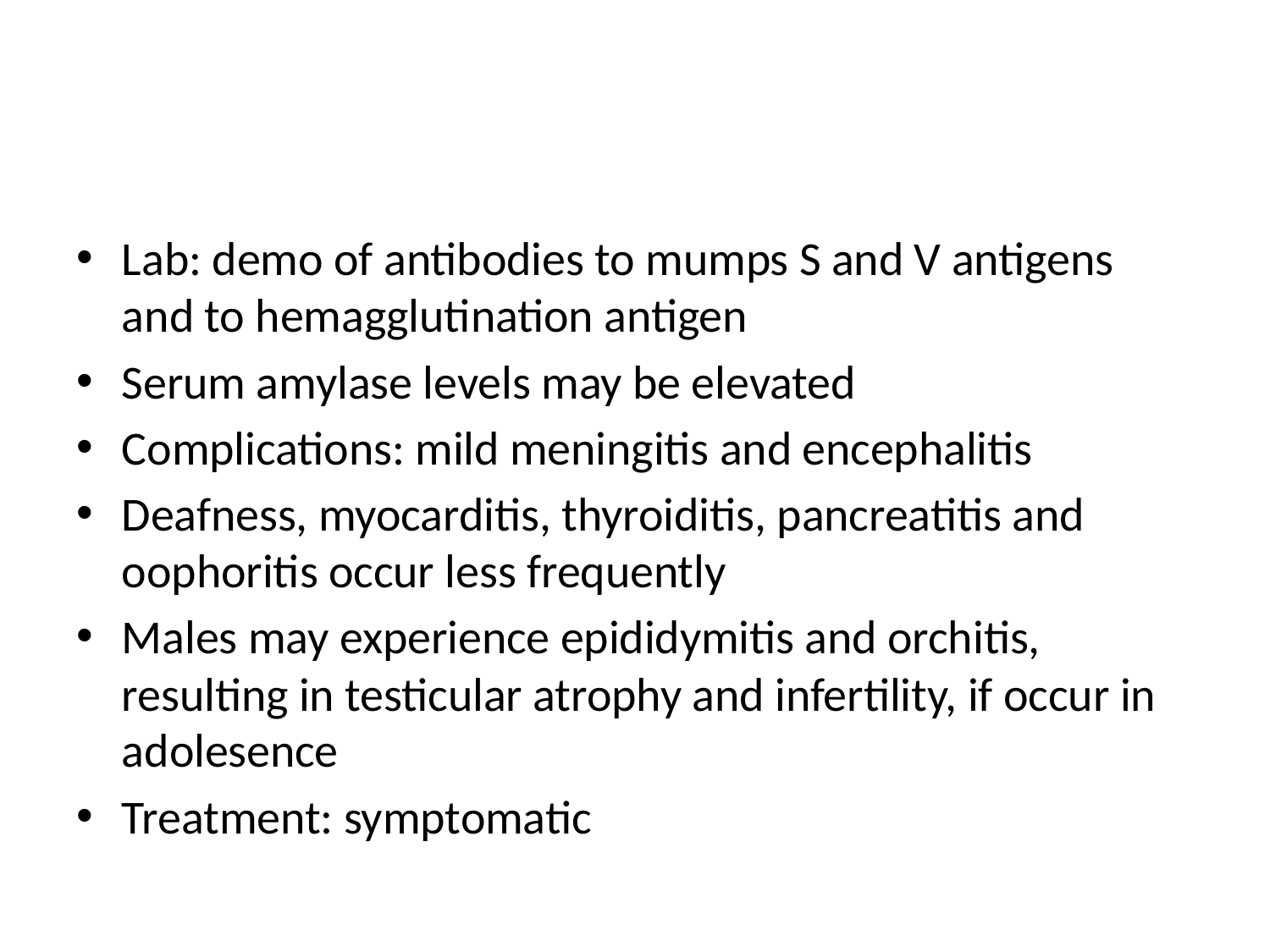

#
Lab: demo of antibodies to mumps S and V antigens and to hemagglutination antigen
Serum amylase levels may be elevated
Complications: mild meningitis and encephalitis
Deafness, myocarditis, thyroiditis, pancreatitis and oophoritis occur less frequently
Males may experience epididymitis and orchitis, resulting in testicular atrophy and infertility, if occur in adolesence
Treatment: symptomatic